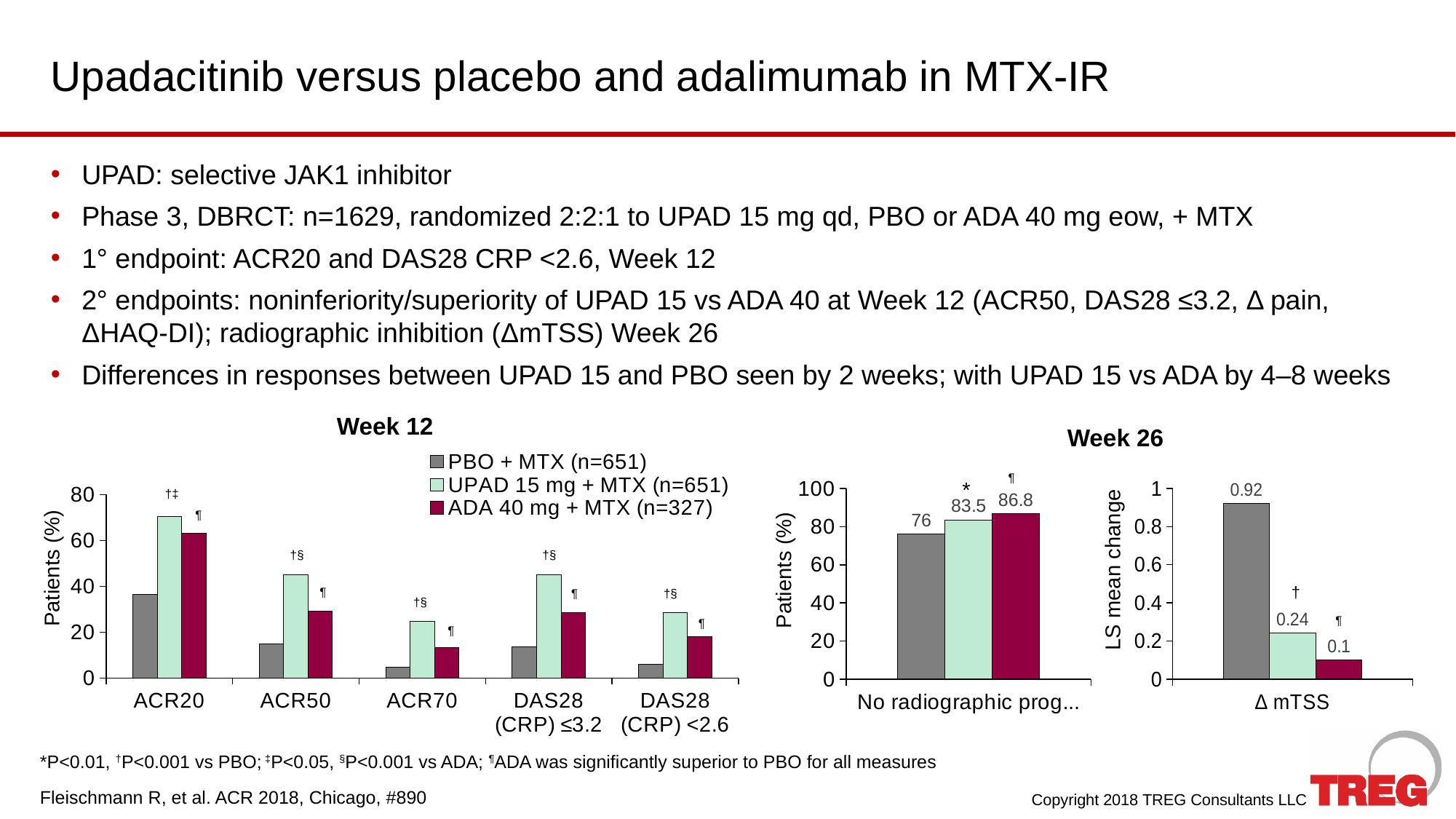

# Upadacitinib versus placebo and adalimumab in MTX-IR
UPAD: selective JAK1 inhibitor
Phase 3, DBRCT: n=1629, randomized 2:2:1 to UPAD 15 mg qd, PBO or ADA 40 mg eow, + MTX
1° endpoint: ACR20 and DAS28 CRP <2.6, Week 12
2° endpoints: noninferiority/superiority of UPAD 15 vs ADA 40 at Week 12 (ACR50, DAS28 ≤3.2, Δ pain,
ΔHAQ-DI); radiographic inhibition (ΔmTSS) Week 26
Differences in responses between UPAD 15 and PBO seen by 2 weeks; with UPAD 15 vs ADA by 4–8 weeks
Week 12

### Chart

| Category | PBO + MTX (n=651) | UPAD 15 mg + MTX (n=651) | ADA 40 mg + MTX (n=327) |
|---|---|---|---|
| ACR20 | 36.4 | 70.5 | 63.0 |
| ACR50 | 14.9 | 45.2 | 29.1 |
| ACR70 | 4.9 | 24.9 | 13.5 |
| DAS28 (CRP) ≤3.2 | 13.8 | 45.0 | 28.7 |
| DAS28 (CRP) <2.6 | 6.1 | 28.7 | 18.0 |
†‡
†§
†§
¶
¶
†§
¶
¶
Week 26
¶
*

### Chart

| Category | PBO + MTX (n=651) | UPAD + MTX 15  | ADA + MTX 40 |
|---|---|---|---|
| No radiographic progression | 76.0 | 83.5 | 86.8 |

### Chart

| Category | PBO + MTX (n=651) | UPAD + MTX 15  | ADA + MTX 40 |
|---|---|---|---|
| ∆ mTSS | 0.92 | 0.24000000000000002 | 0.1 |
†
¶
Patients (%)
LS mean change
Patients (%)
¶
*P<0.01, †P<0.001 vs PBO; ‡P<0.05, §P<0.001 vs ADA; ¶ADA was significantly superior to PBO for all measures
Fleischmann R, et al. ACR 2018, Chicago, #890